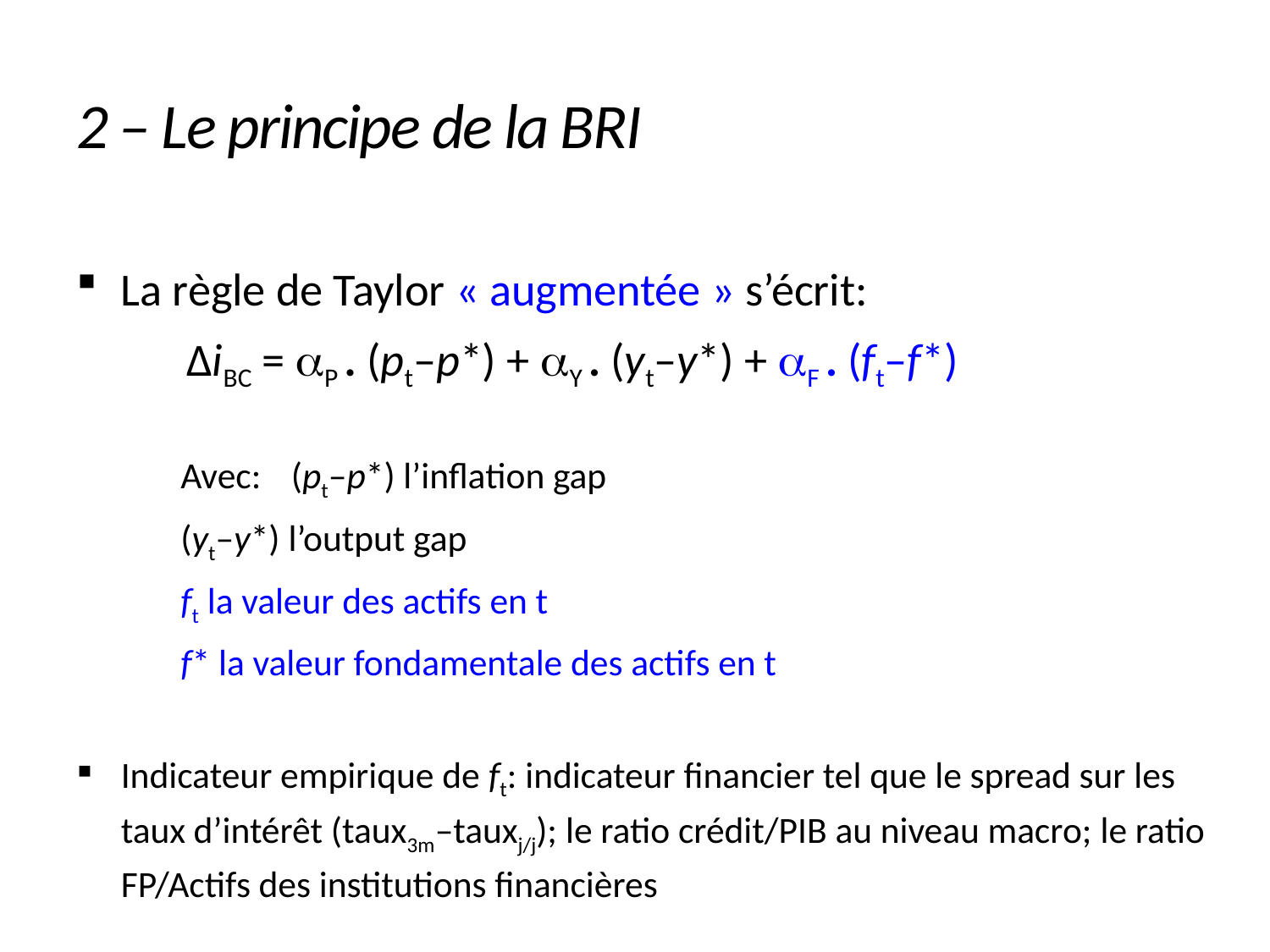

# 2 – Le principe de la BRI

La règle de Taylor « augmentée » s’écrit:
		ΔiBC = αP . (pt–p*) + αY . (yt–y*) + αF . (ft–f*)

Avec:	(pt–p*) l’inflation gap
			(yt–y*) l’output gap
			ft la valeur des actifs en t
			f* la valeur fondamentale des actifs en t

Indicateur empirique de ft: indicateur financier tel que le spread sur les taux d’intérêt (taux3m–tauxj/j); le ratio crédit/PIB au niveau macro; le ratio FP/Actifs des institutions financières